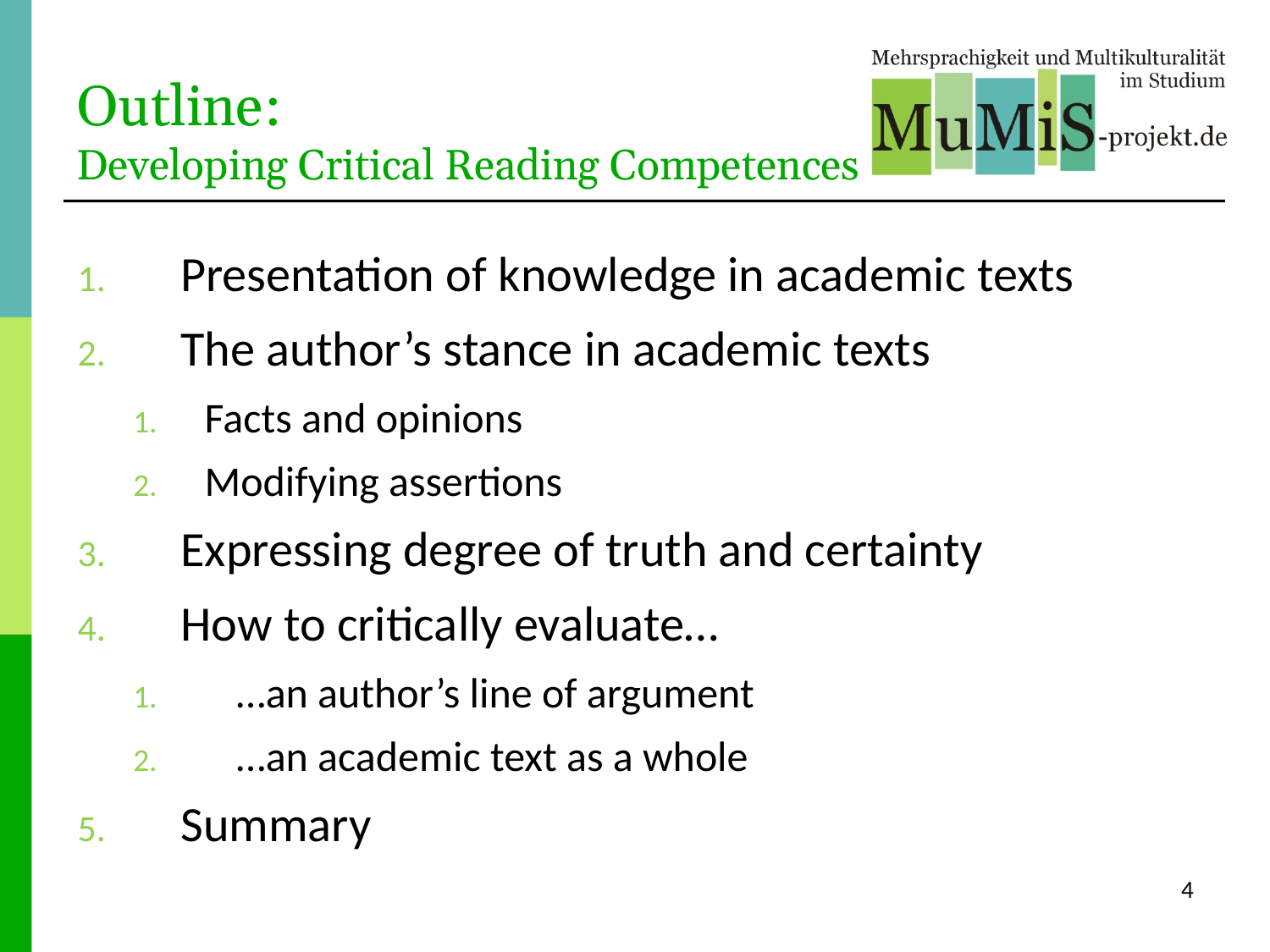

# Outline: Developing Critical Reading Competences
Presentation of knowledge in academic texts
The author’s stance in academic texts
Facts and opinions
Modifying assertions
Expressing degree of truth and certainty
How to critically evaluate…
…an author’s line of argument
…an academic text as a whole
Summary
4